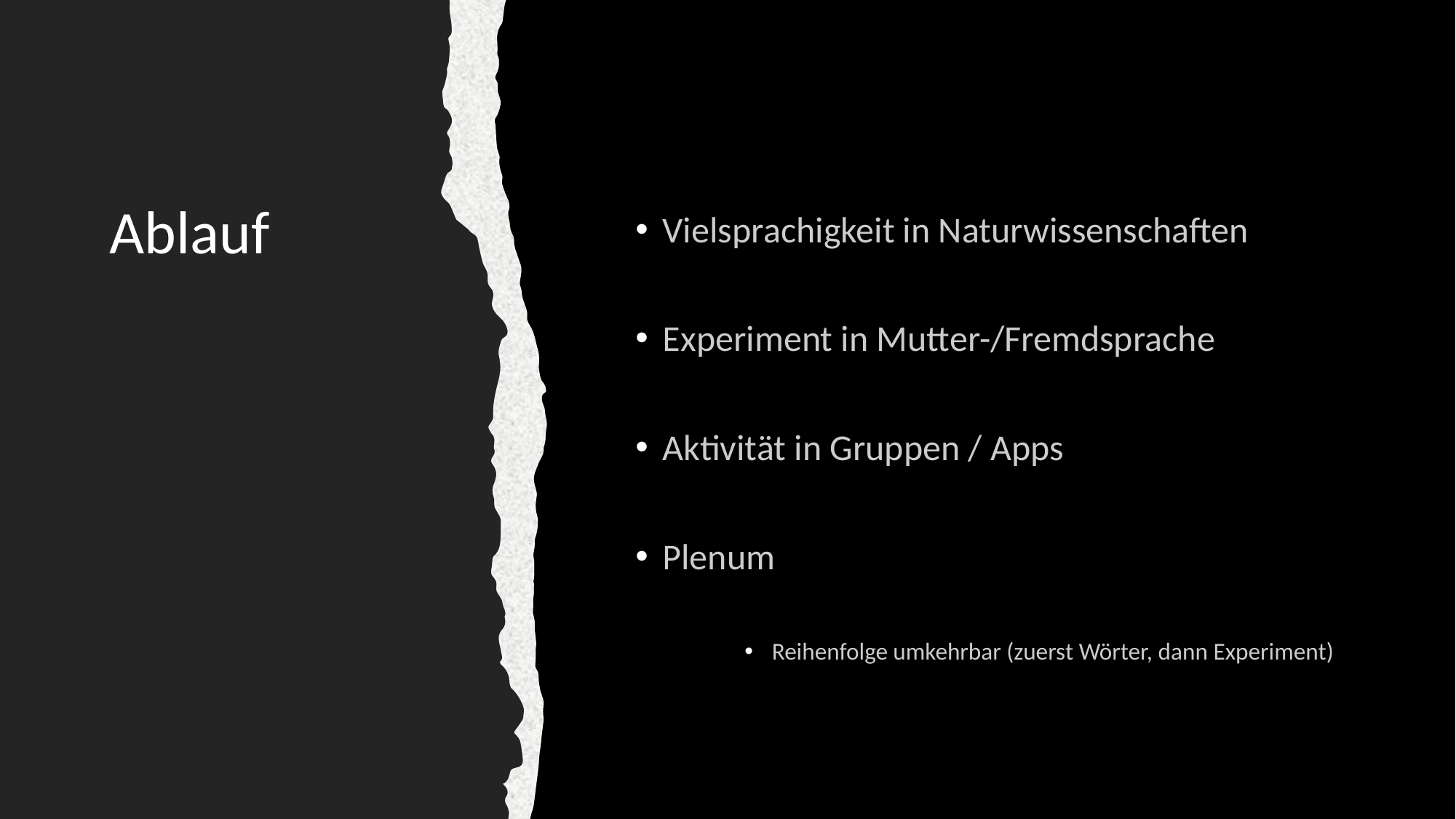

# Ablauf
Vielsprachigkeit in Naturwissenschaften

Experiment in Mutter-/Fremdsprache

Aktivität in Gruppen / Apps

Plenum

Reihenfolge umkehrbar (zuerst Wörter, dann Experiment)